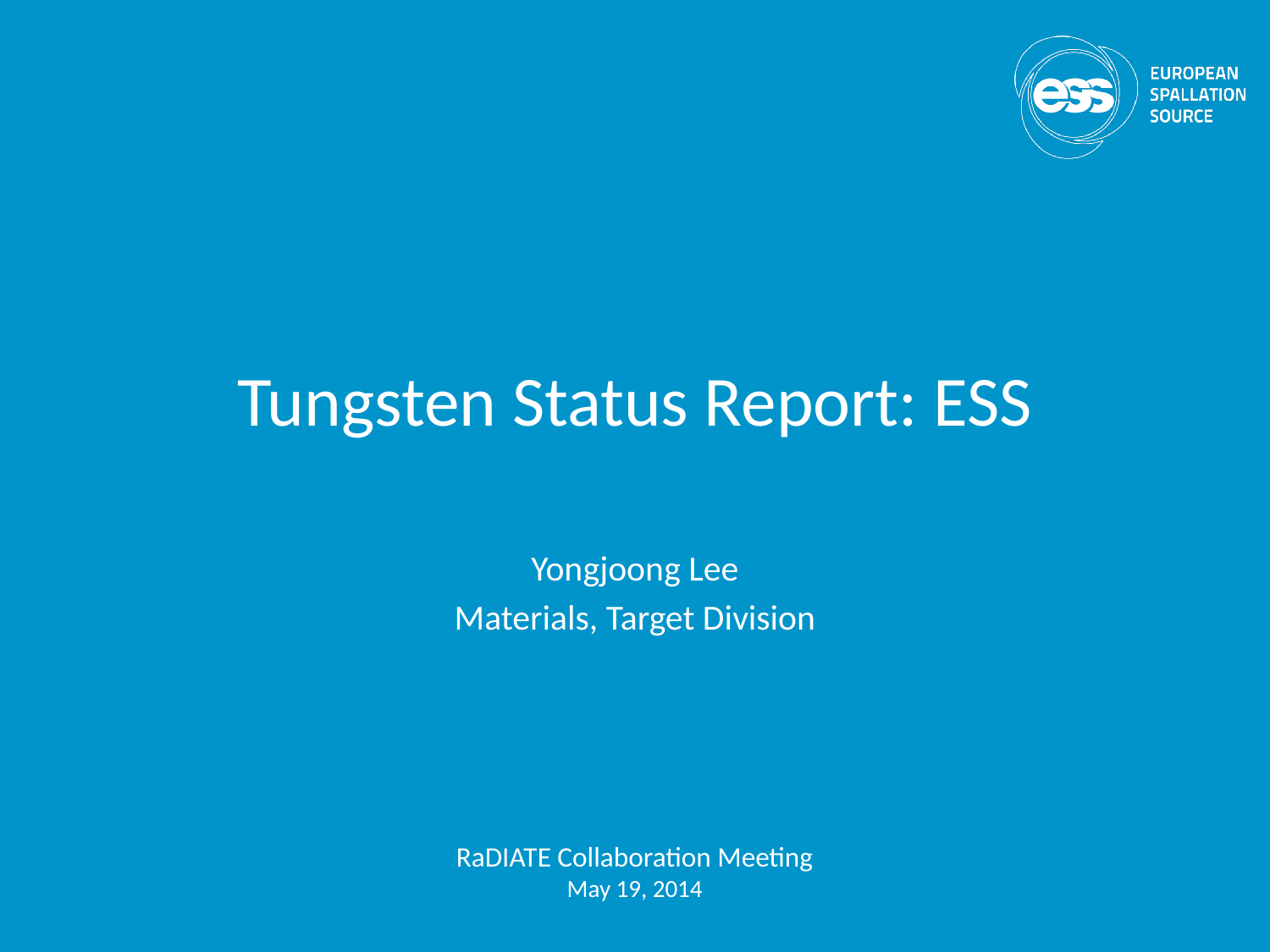

# Tungsten Status Report: ESS
Yongjoong Lee
Materials, Target Division
RaDIATE Collaboration Meeting
May 19, 2014